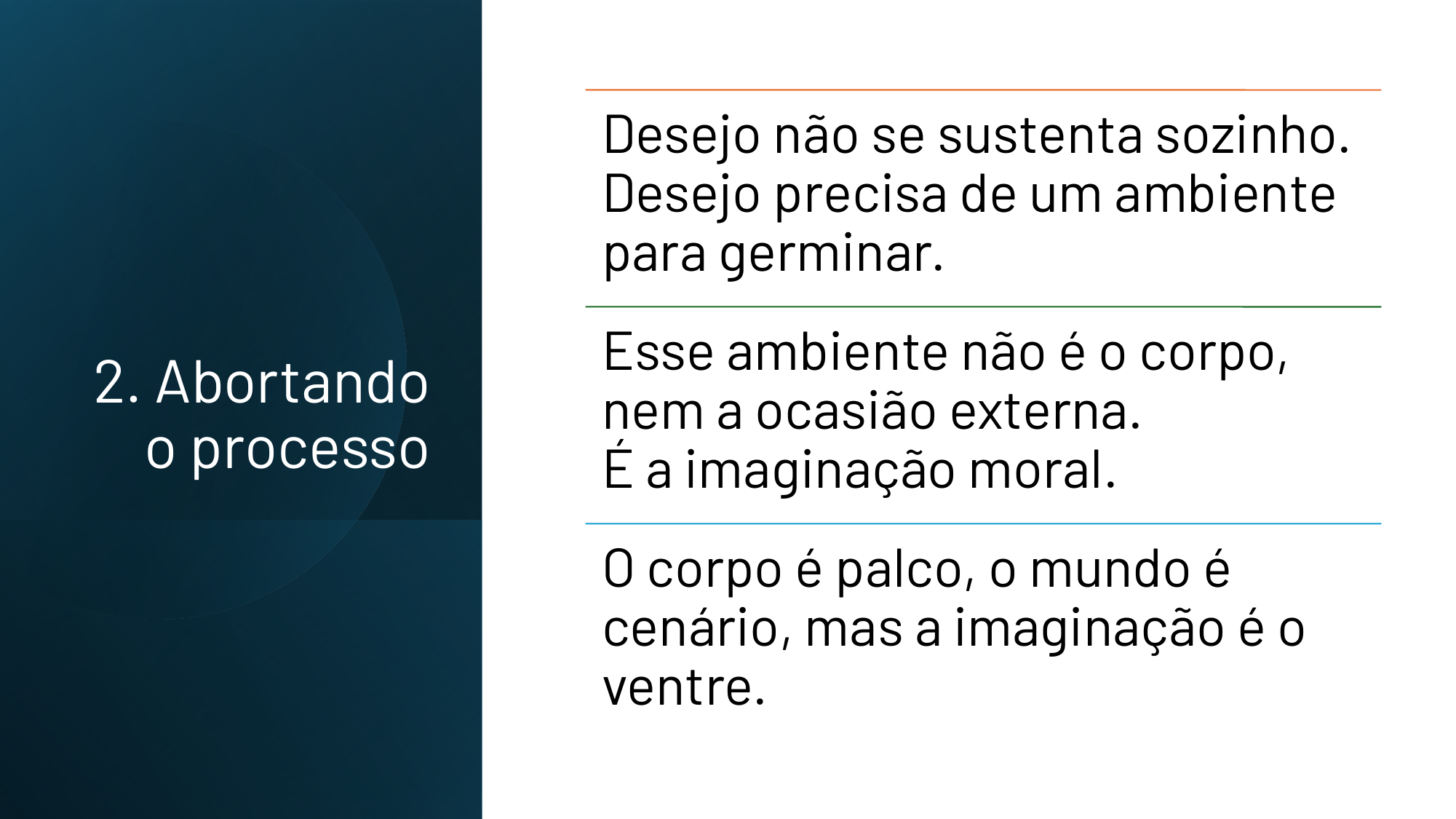

Desejo não se sustenta sozinho.
Desejo precisa de um ambiente para germinar.
Esse ambiente não é o corpo, nem a ocasião externa.
É a imaginação moral.
O corpo é palco, o mundo é cenário, mas a imaginação é o ventre.

# 2. Abortando o processo

eldonjunior.com.br